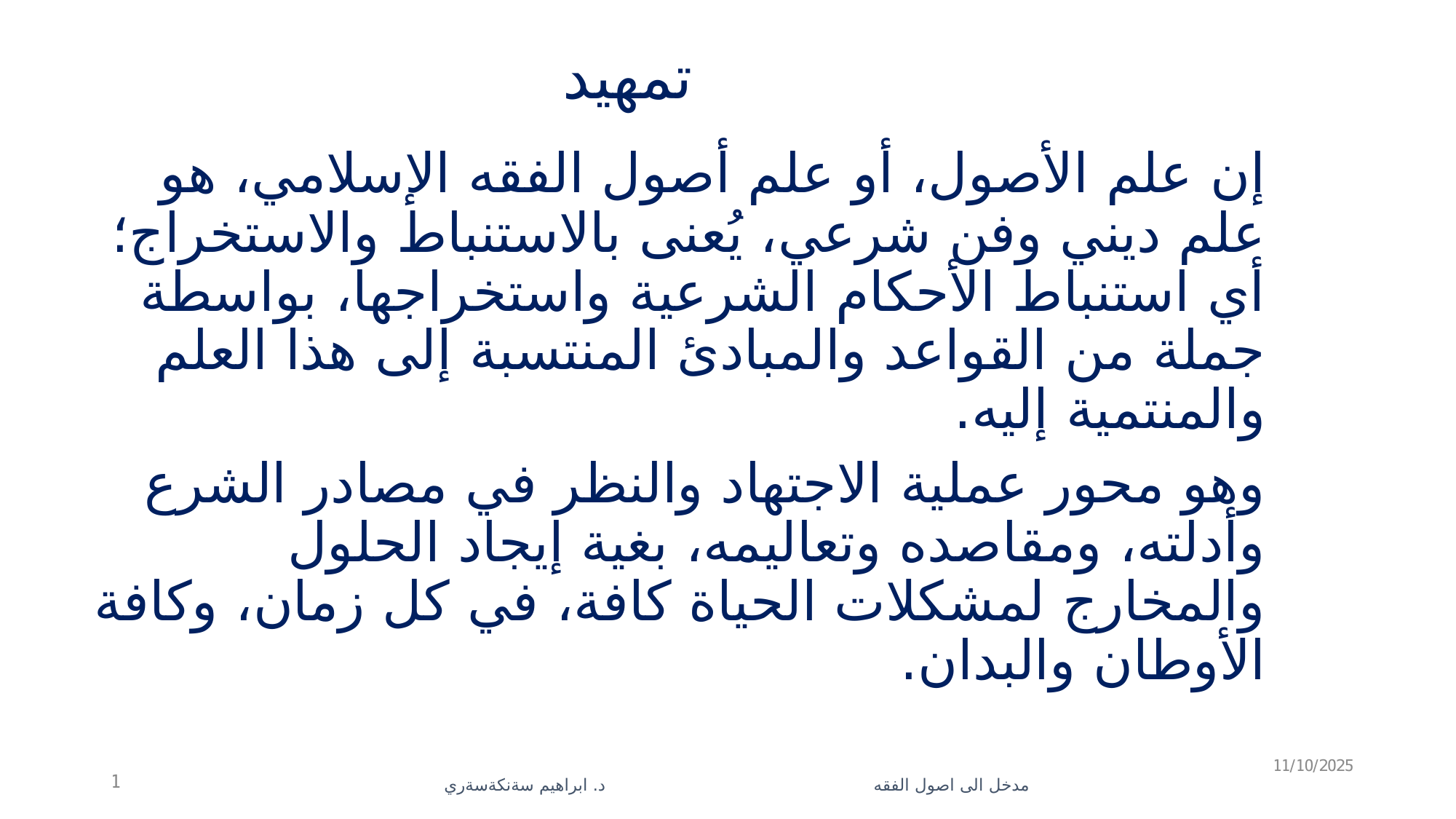

# تمهيد
إن علم الأصول، أو علم أصول الفقه الإسلامي، هو علم ديني وفن شرعي، يُعنى بالاستنباط والاستخراج؛ أي استنباط الأحكام الشرعية واستخراجها، بواسطة جملة من القواعد والمبادئ المنتسبة إلى هذا العلم والمنتمية إليه.
وهو محور عملية الاجتهاد والنظر في مصادر الشرع وأدلته، ومقاصده وتعاليمه، بغية إيجاد الحلول والمخارج لمشكلات الحياة كافة، في كل زمان، وكافة الأوطان والبدان.
11/10/2025
1
مدخل الى اصول الفقه                                                   د. ابراهيم سةنكةسةري